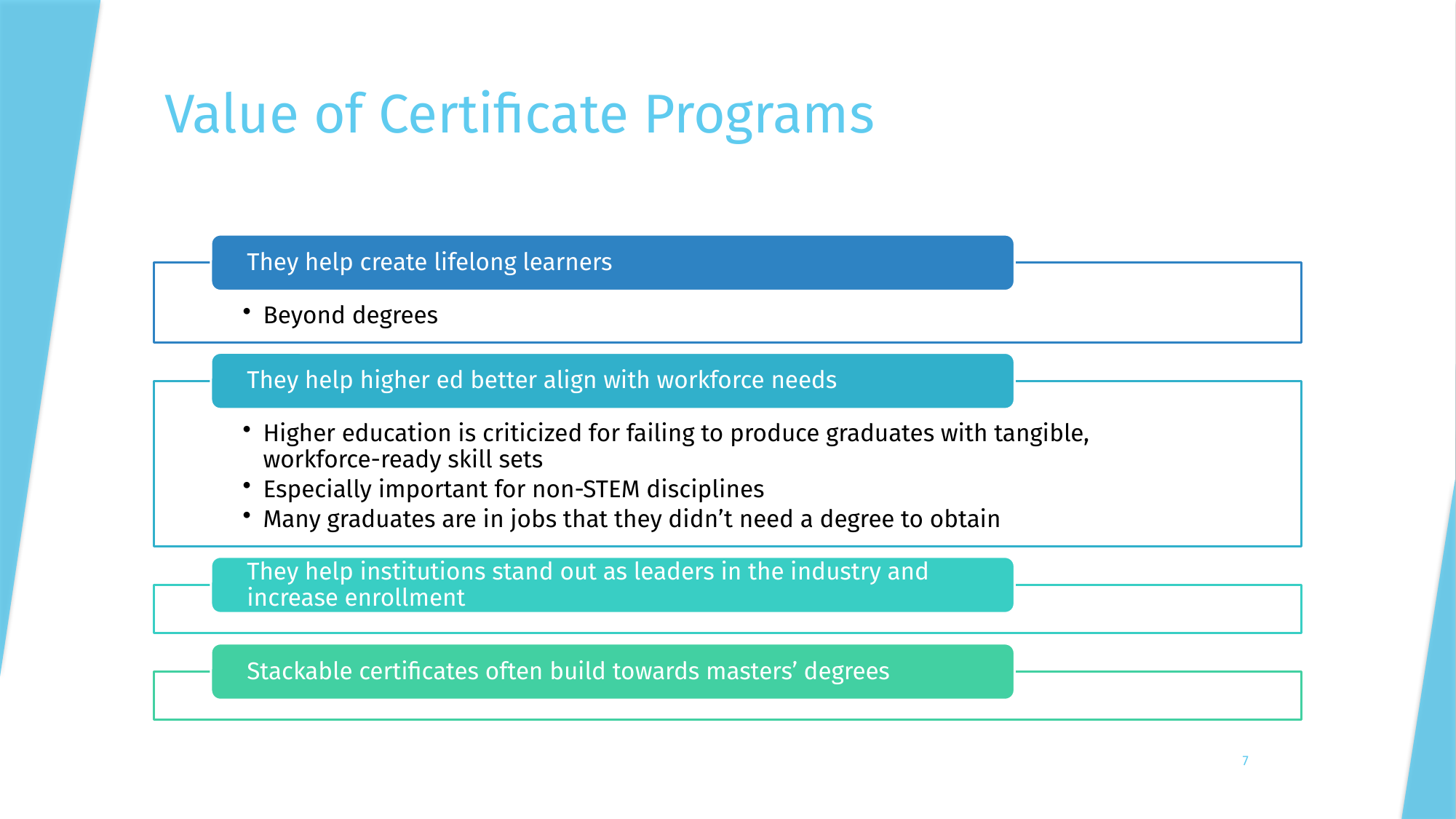

# Value of Certificate Programs
Beyond degrees
They help create lifelong learners
Higher education is criticized for failing to produce graduates with tangible, workforce-ready skill sets
Especially important for non-STEM disciplines
Many graduates are in jobs that they didn’t need a degree to obtain
They help higher ed better align with workforce needs
They help institutions stand out as leaders in the industry and increase enrollment
Stackable certificates often build towards masters’ degrees

7